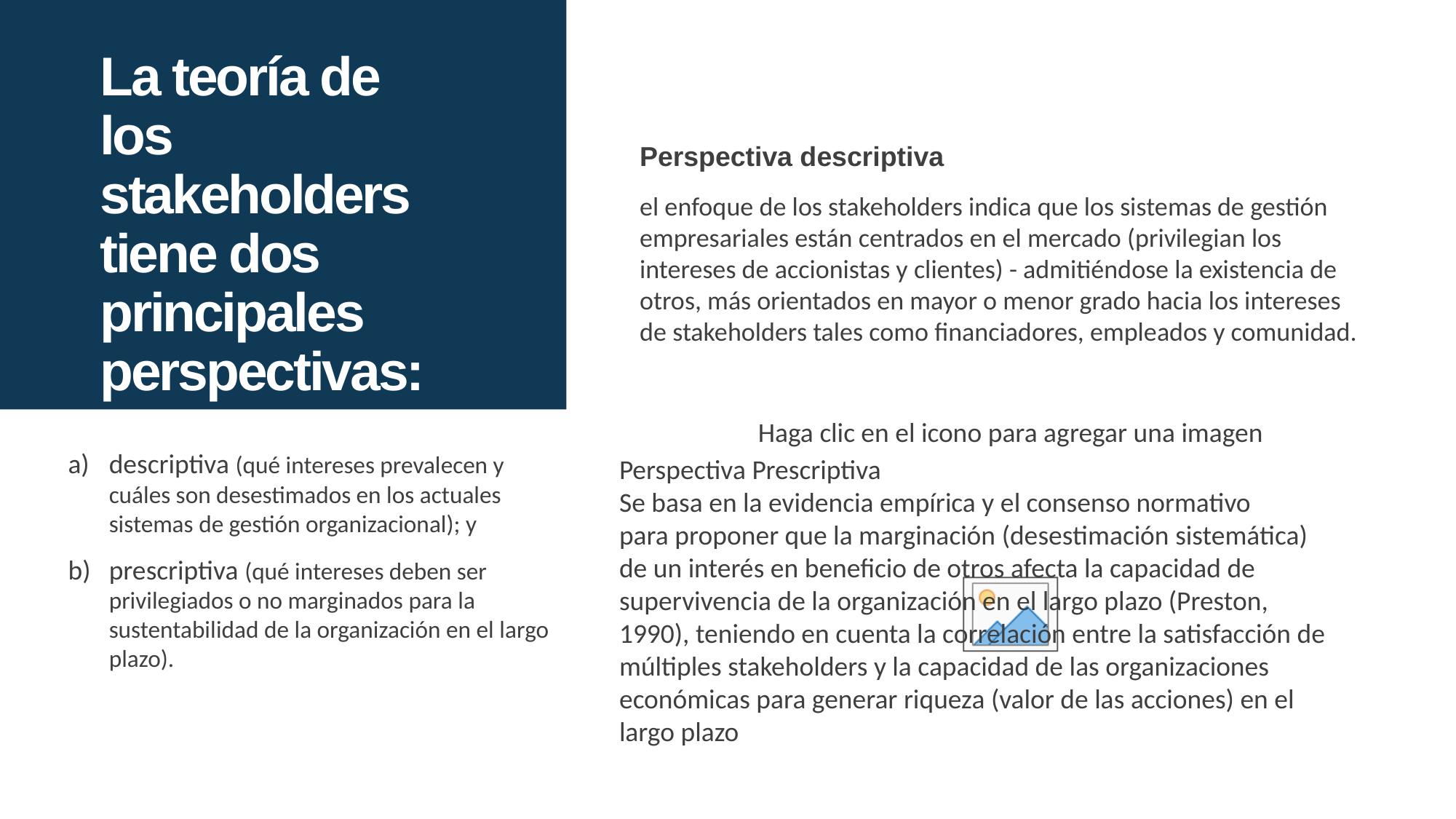

# La teoría de los stakeholders tiene dos principales perspectivas:
Perspectiva descriptiva
el enfoque de los stakeholders indica que los sistemas de gestión empresariales están centrados en el mercado (privilegian los intereses de accionistas y clientes) - admitiéndose la existencia de otros, más orientados en mayor o menor grado hacia los intereses de stakeholders tales como financiadores, empleados y comunidad.

descriptiva (qué intereses prevalecen y cuáles son desestimados en los actuales sistemas de gestión organizacional); y
prescriptiva (qué intereses deben ser privilegiados o no marginados para la sustentabilidad de la organización en el largo plazo).
Perspectiva Prescriptiva
Se basa en la evidencia empírica y el consenso normativo
para proponer que la marginación (desestimación sistemática) de un interés en beneficio de otros afecta la capacidad de supervivencia de la organización en el largo plazo (Preston, 1990), teniendo en cuenta la correlación entre la satisfacción de múltiples stakeholders y la capacidad de las organizaciones
económicas para generar riqueza (valor de las acciones) en el largo plazo